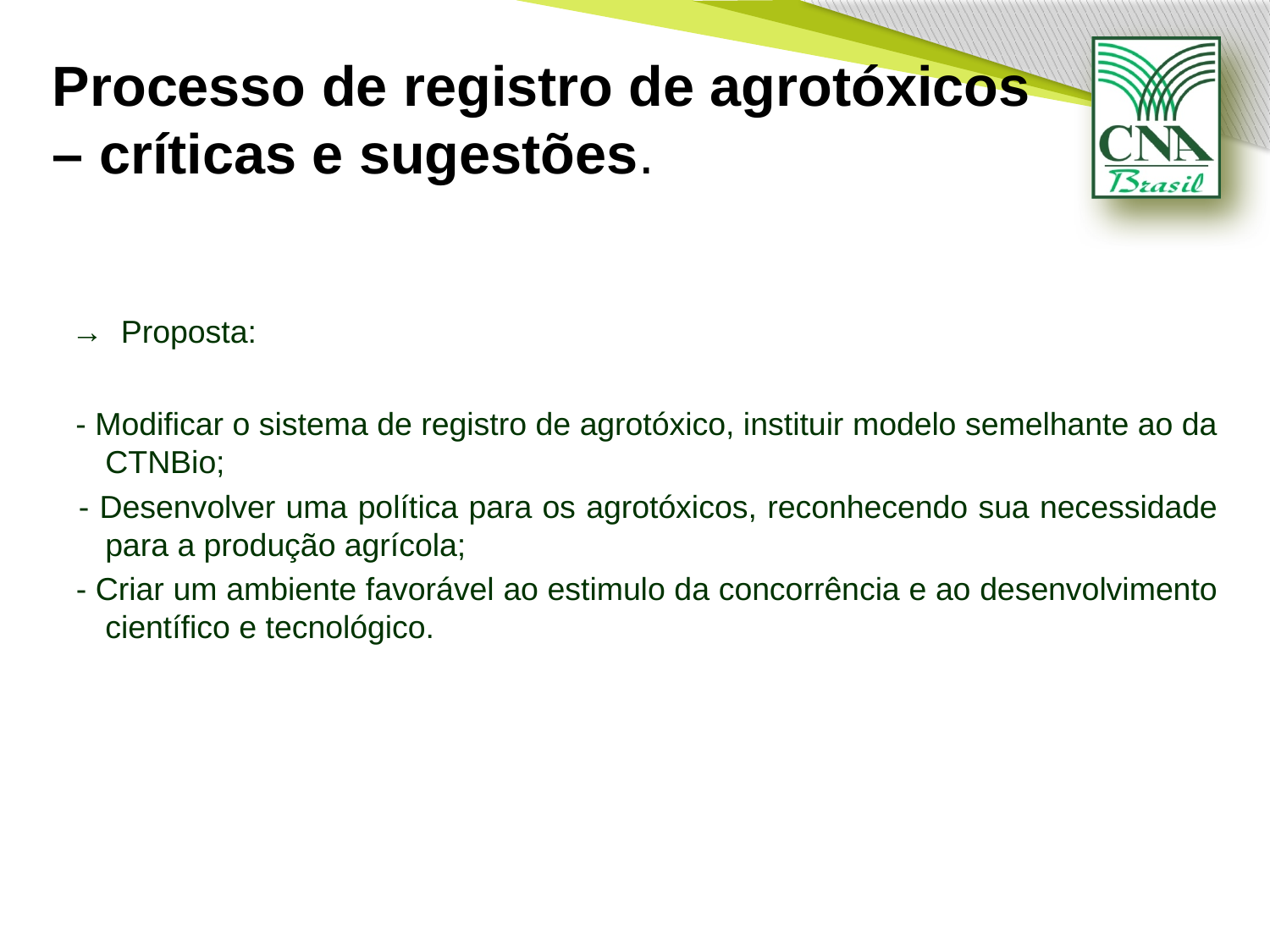

# Processo de registro de agrotóxicos – críticas e sugestões.

 →  Proposta:

  - Modificar o sistema de registro de agrotóxico, instituir modelo semelhante ao da CTNBio;
  - Desenvolver uma política para os agrotóxicos, reconhecendo sua necessidade para a produção agrícola;
  - Criar um ambiente favorável ao estimulo da concorrência e ao desenvolvimento científico e tecnológico.